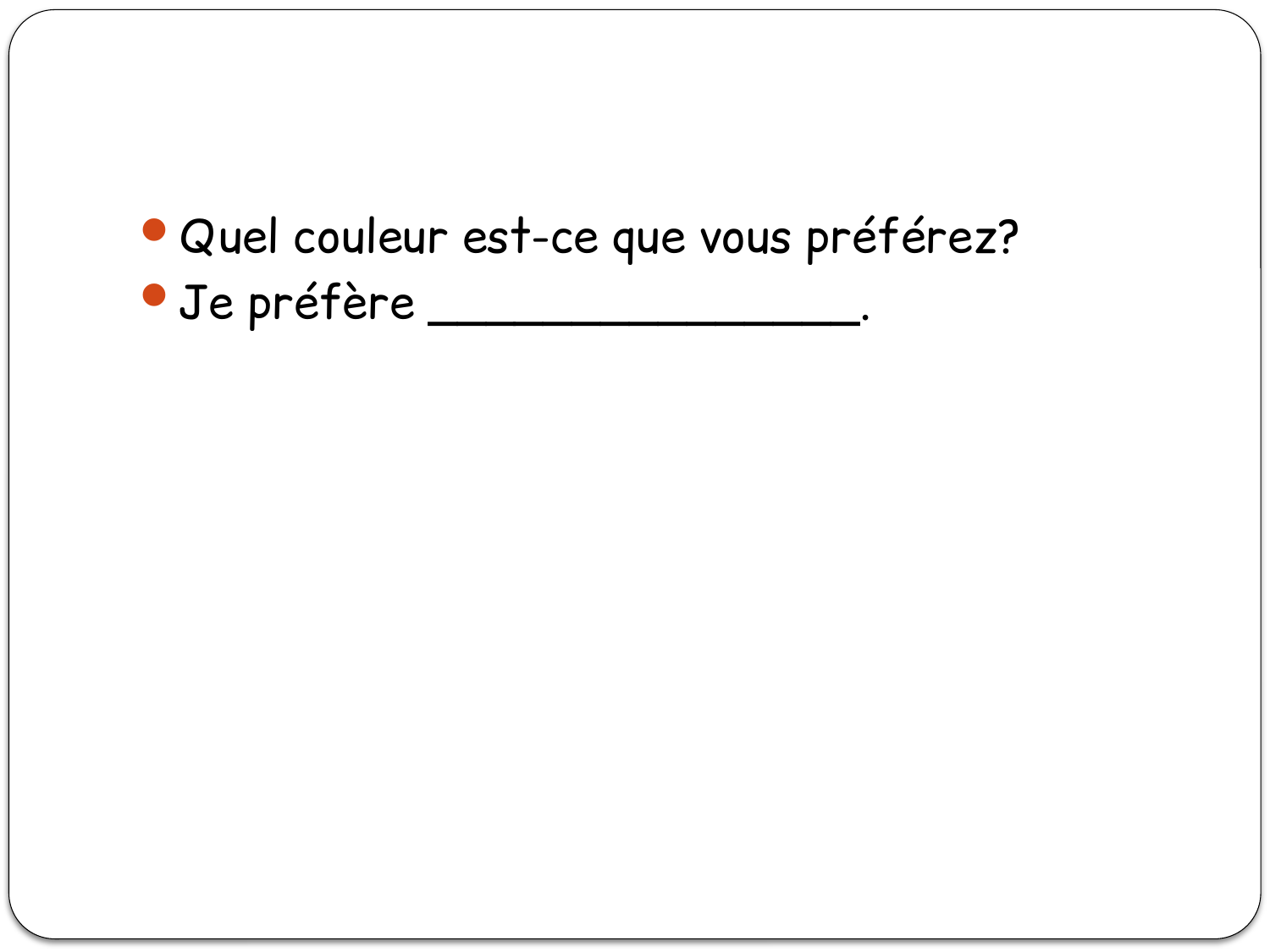

#
Quel couleur est-ce que vous préférez?
Je préfère _______________.